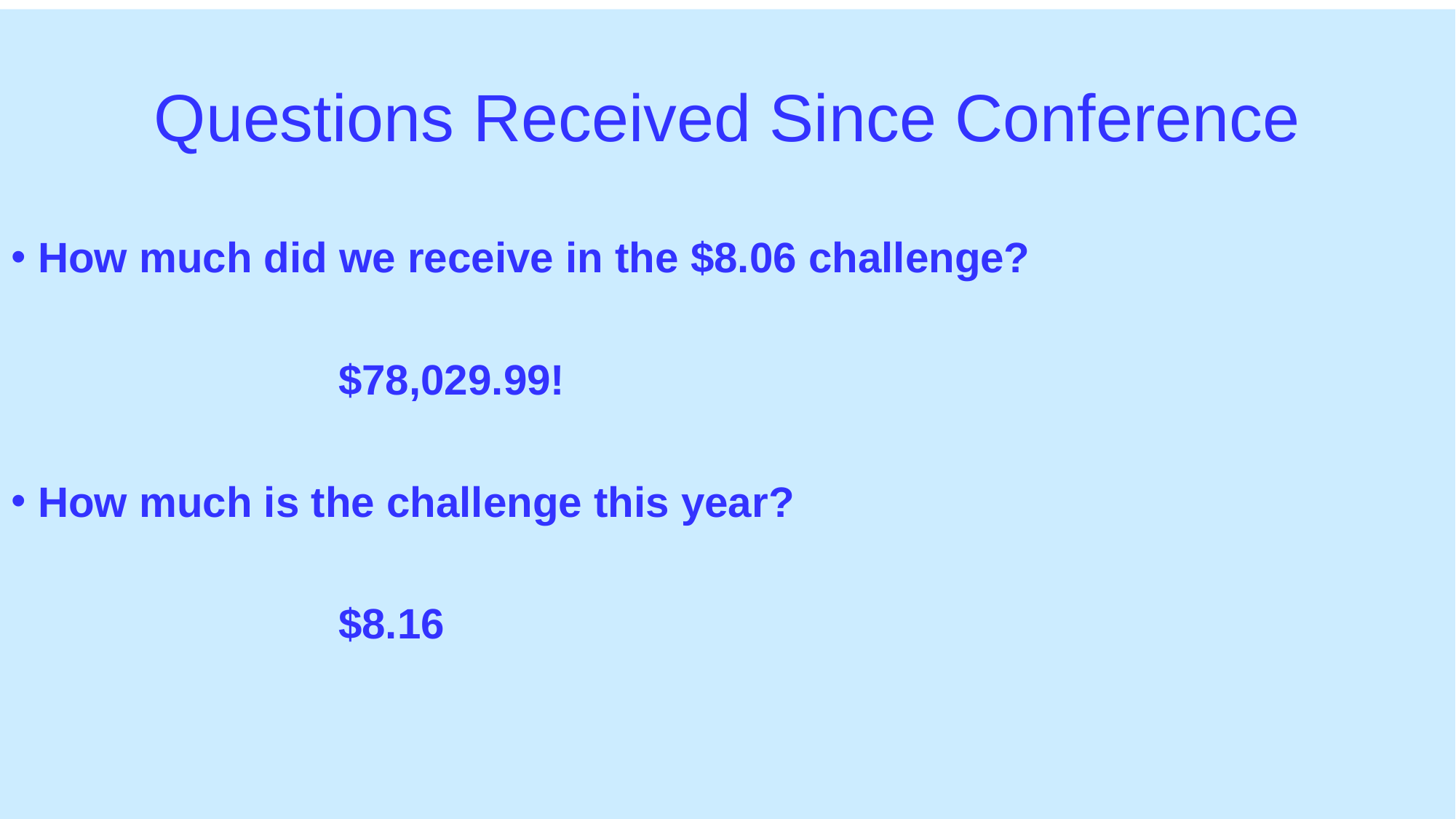

# Questions Received Since Conference
How much did we receive in the $8.06 challenge?

			$78,029.99!

How much is the challenge this year?

			$8.16

49